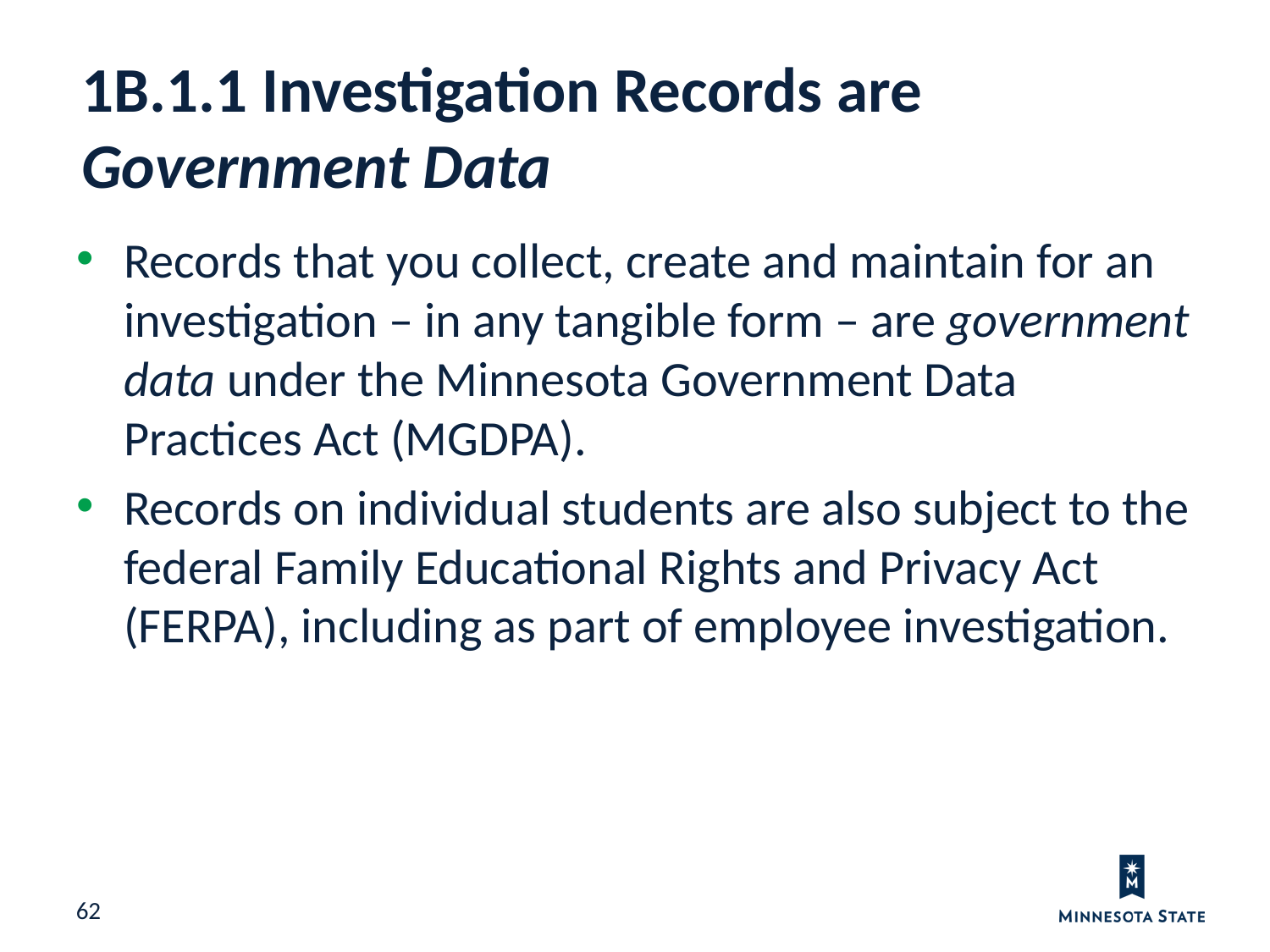

1B.1.1 Investigation Records are Government Data
Records that you collect, create and maintain for an investigation – in any tangible form – are government data under the Minnesota Government Data Practices Act (MGDPA).
Records on individual students are also subject to the federal Family Educational Rights and Privacy Act (FERPA), including as part of employee investigation.